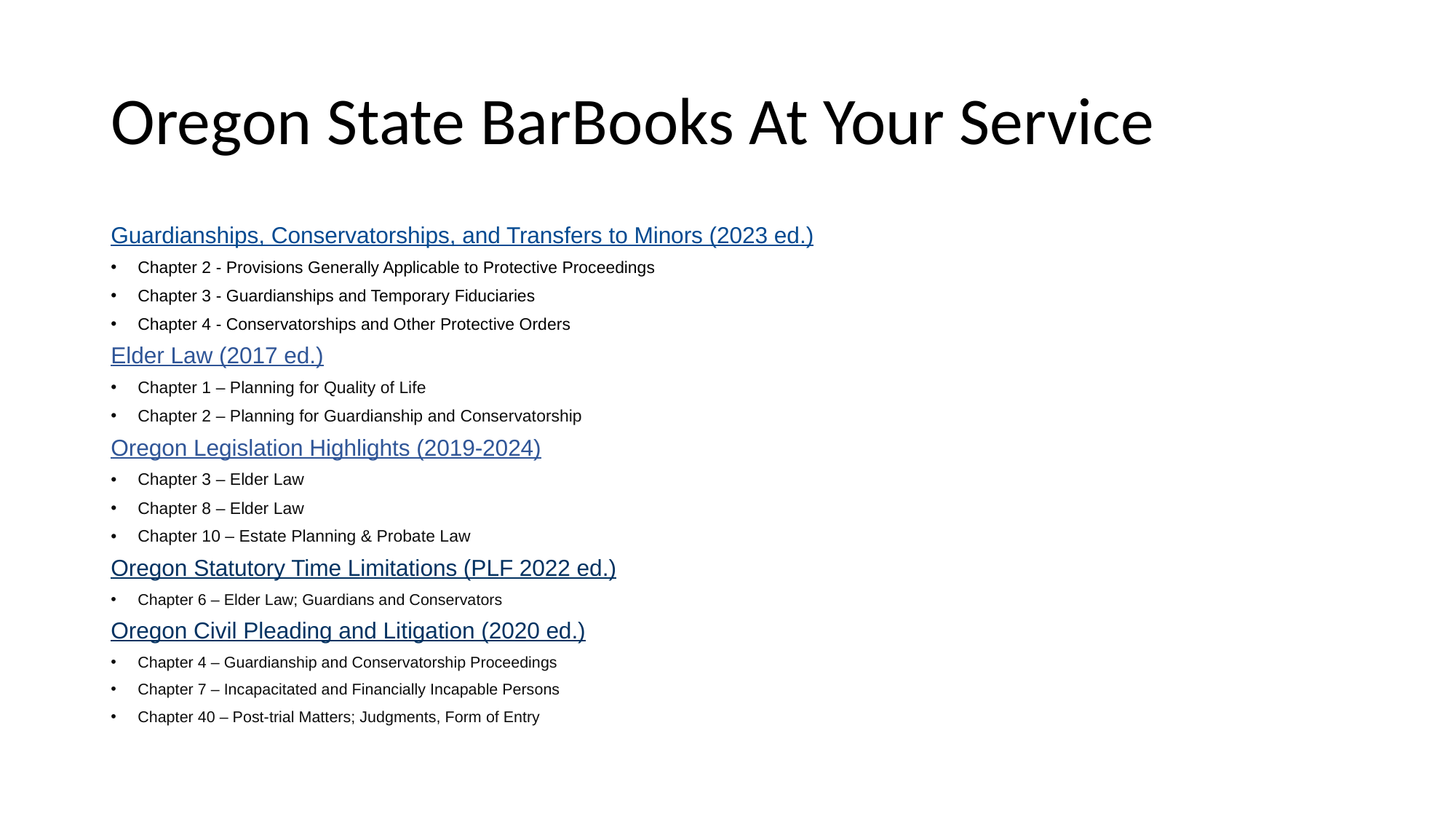

# Oregon State BarBooks At Your Service
Guardianships, Conservatorships, and Transfers to Minors (2023 ed.)
Chapter 2 - Provisions Generally Applicable to Protective Proceedings
Chapter 3 - Guardianships and Temporary Fiduciaries
Chapter 4 - Conservatorships and Other Protective Orders
Elder Law (2017 ed.)
Chapter 1 – Planning for Quality of Life
Chapter 2 – Planning for Guardianship and Conservatorship
Oregon Legislation Highlights (2019-2024)
Chapter 3 – Elder Law
Chapter 8 – Elder Law
Chapter 10 – Estate Planning & Probate Law
Oregon Statutory Time Limitations (PLF 2022 ed.)
Chapter 6 – Elder Law; Guardians and Conservators
Oregon Civil Pleading and Litigation (2020 ed.)
Chapter 4 – Guardianship and Conservatorship Proceedings
Chapter 7 – Incapacitated and Financially Incapable Persons
Chapter 40 – Post-trial Matters; Judgments, Form of Entry